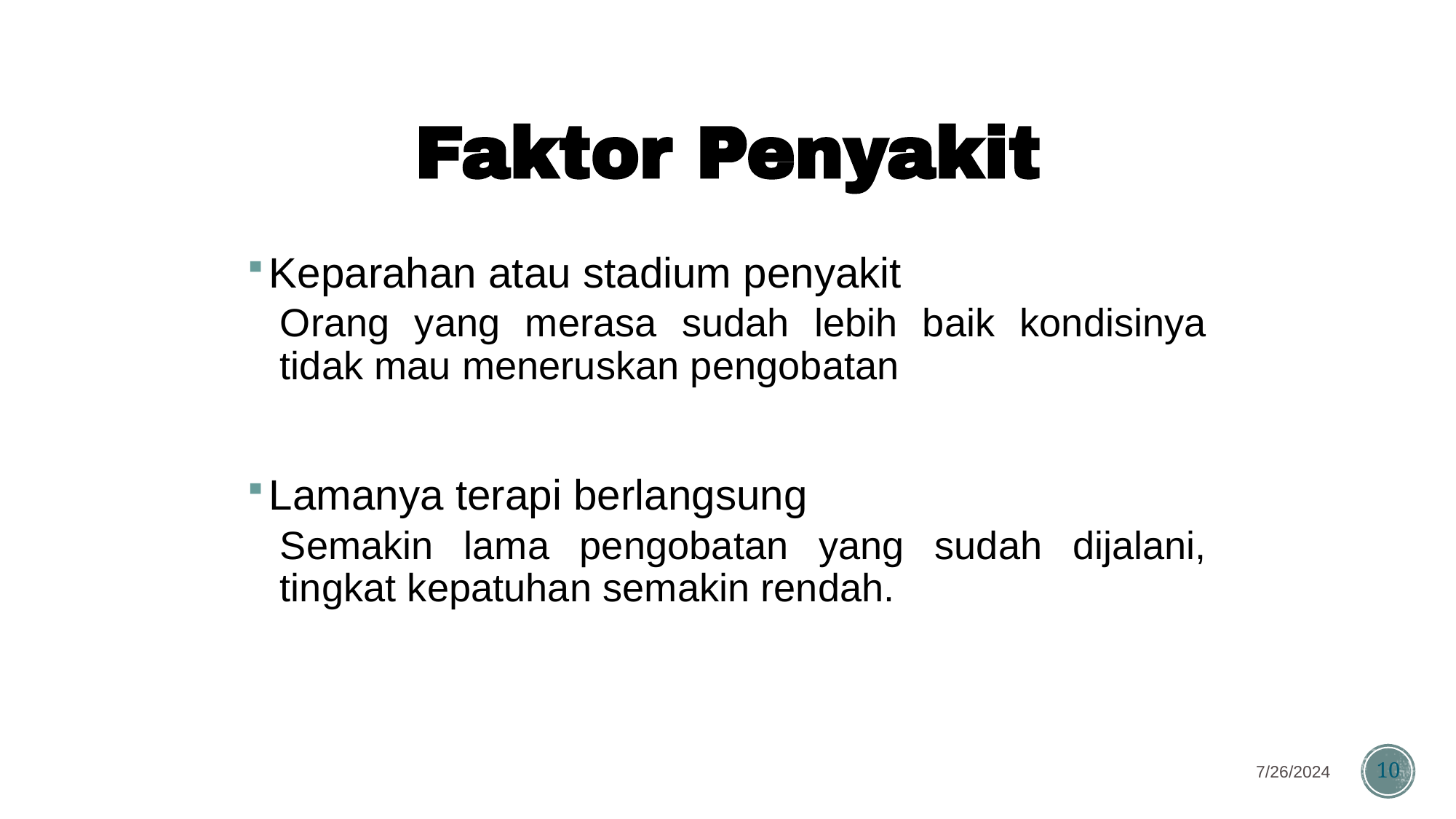

# Faktor Penyakit
Keparahan atau stadium penyakit
Orang yang merasa sudah lebih baik kondisinya tidak mau meneruskan pengobatan

Lamanya terapi berlangsung
Semakin lama pengobatan yang sudah dijalani, tingkat kepatuhan semakin rendah.
7/26/2024
10